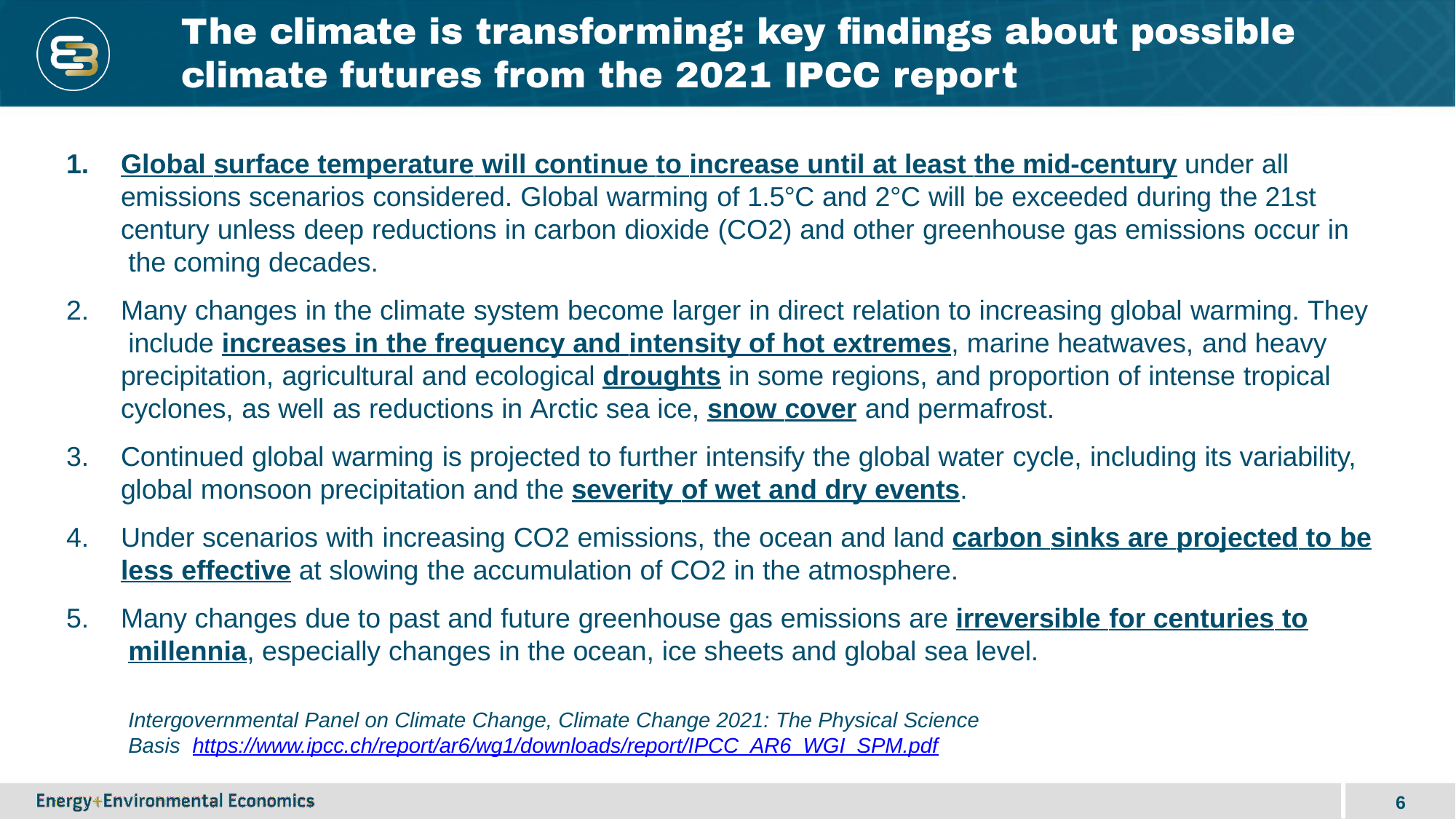

3
# The climate is transforming: key findings about possible  climate futures from the 2021 IPCC report
Global surface temperature will continue to increase until at least the mid-century under all  emissions scenarios considered. Global warming of 1.5°C and 2°C will be exceeded during the 21st  century unless deep reductions in carbon dioxide (CO2) and other greenhouse gas emissions occur in  the coming decades.
Many changes in the climate system become larger in direct relation to increasing global warming. They  include increases in the frequency and intensity of hot extremes, marine heatwaves, and heavy  precipitation, agricultural and ecological droughts in some regions, and proportion of intense tropical  cyclones, as well as reductions in Arctic sea ice, snow cover and permafrost.
Continued global warming is projected to further intensify the global water cycle, including its variability,  global monsoon precipitation and the severity of wet and dry events.
Under scenarios with increasing CO2 emissions, the ocean and land carbon sinks are projected to be
less effective at slowing the accumulation of CO2 in the atmosphere.
Many changes due to past and future greenhouse gas emissions are irreversible for centuries to  millennia, especially changes in the ocean, ice sheets and global sea level.

Intergovernmental Panel on Climate Change, Climate Change 2021: The Physical Science Basis  https://www.ipcc.ch/report/ar6/wg1/downloads/report/IPCC_AR6_WGI_SPM.pdf
6